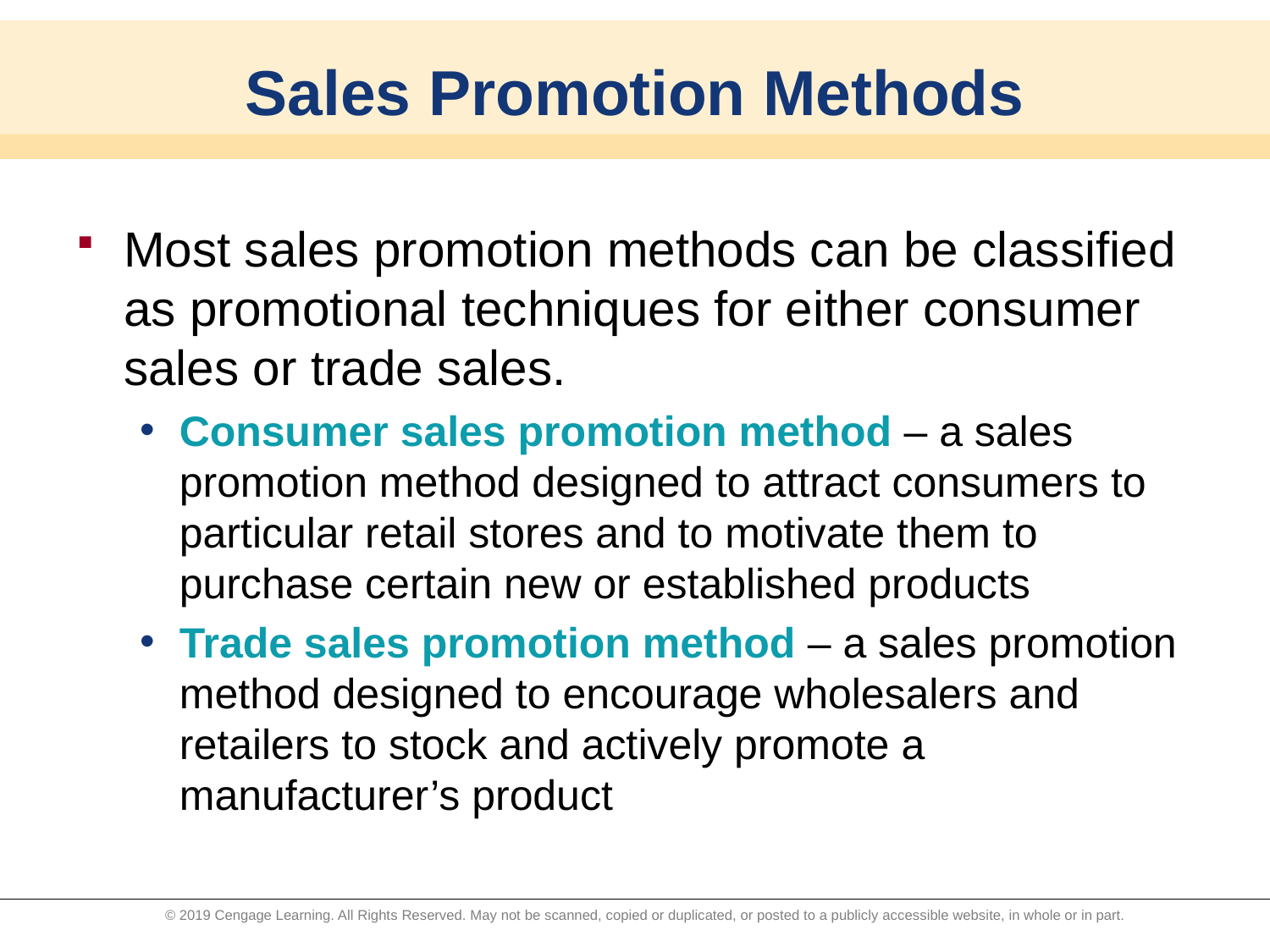

# Sales Promotion Methods
Most sales promotion methods can be classified as promotional techniques for either consumer sales or trade sales.
Consumer sales promotion method – a sales promotion method designed to attract consumers to particular retail stores and to motivate them to purchase certain new or established products
Trade sales promotion method – a sales promotion method designed to encourage wholesalers and retailers to stock and actively promote a manufacturer’s product